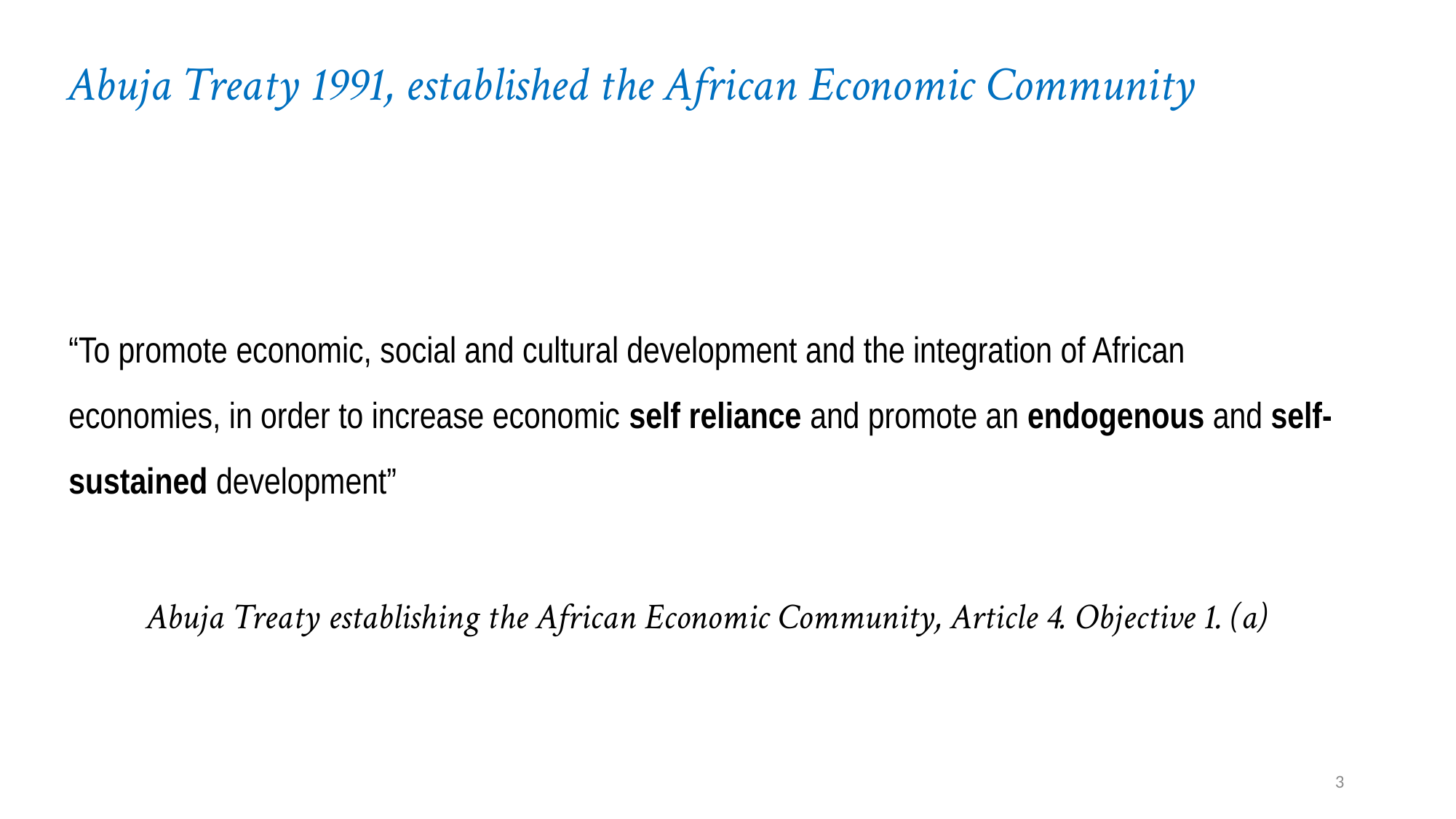

# Abuja Treaty 1991, established the African Economic Community

“To promote economic, social and cultural development and the integration of African economies, in order to increase economic self reliance and promote an endogenous and self-sustained development”

Abuja Treaty establishing the African Economic Community, Article 4. Objective 1. (a)
3